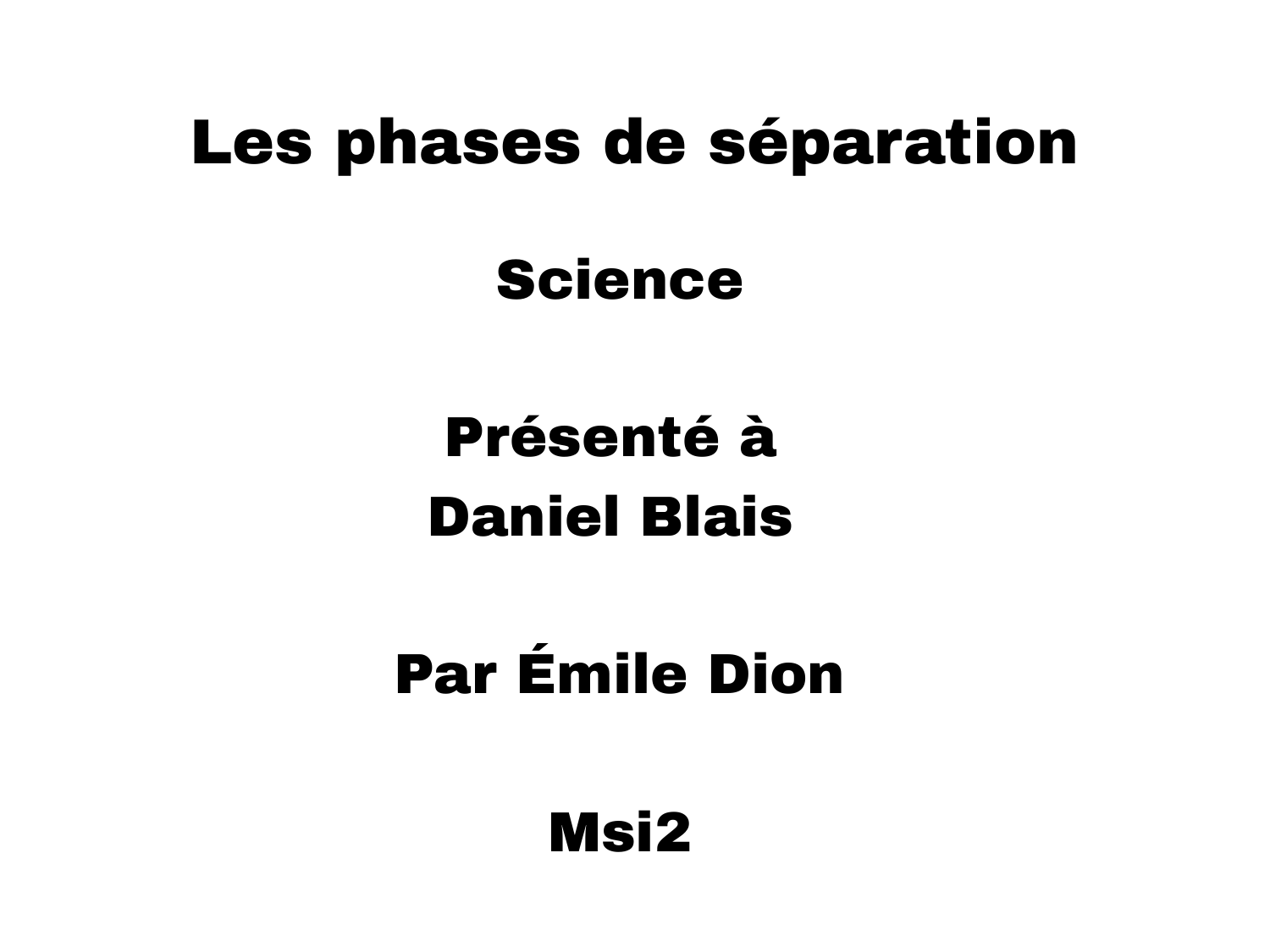

# Les phases de séparation
Science

Présenté à
Daniel Blais

Par Émile Dion

Msi2